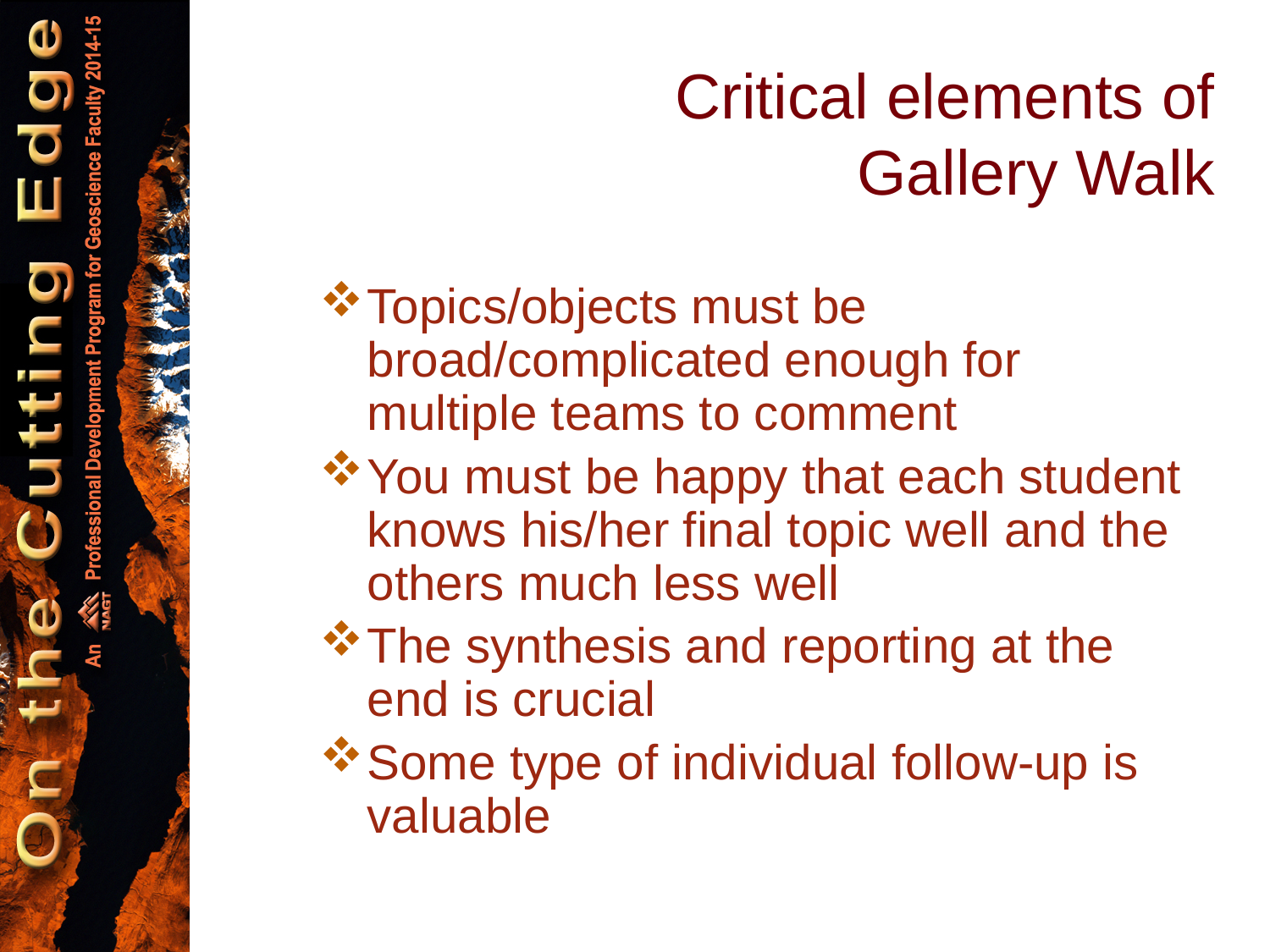

# Critical elements of Gallery Walk
Topics/objects must be broad/complicated enough for multiple teams to comment
You must be happy that each student knows his/her final topic well and the others much less well
The synthesis and reporting at the end is crucial
Some type of individual follow-up is valuable